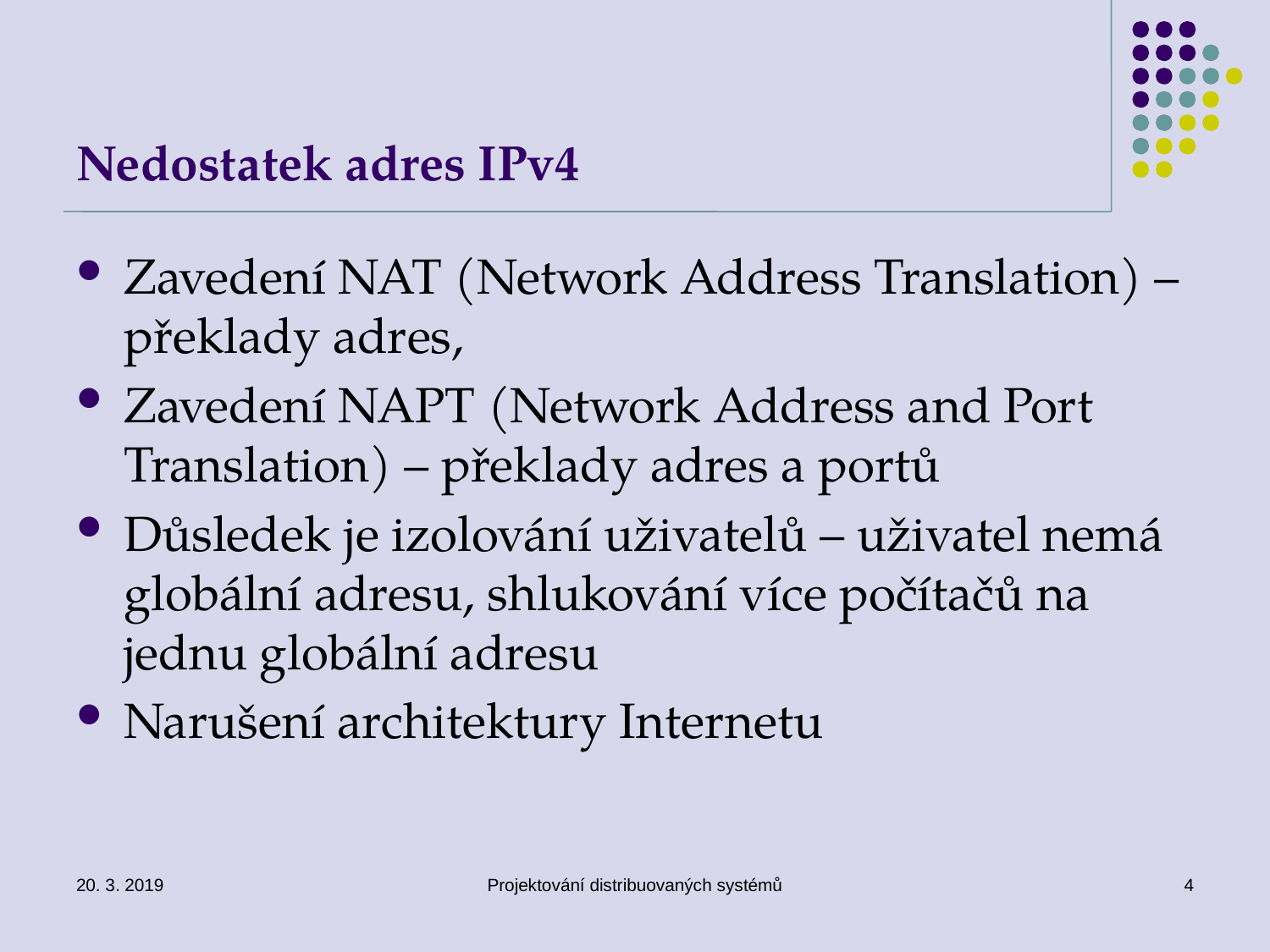

# Nedostatek adres IPv4
Zavedení NAT (Network Address Translation) – překlady adres,
Zavedení NAPT (Network Address and Port Translation) – překlady adres a portů
Důsledek je izolování uživatelů – uživatel nemá globální adresu, shlukování více počítačů na jednu globální adresu
Narušení architektury Internetu

20. 3. 2019
Projektování distribuovaných systémů
4